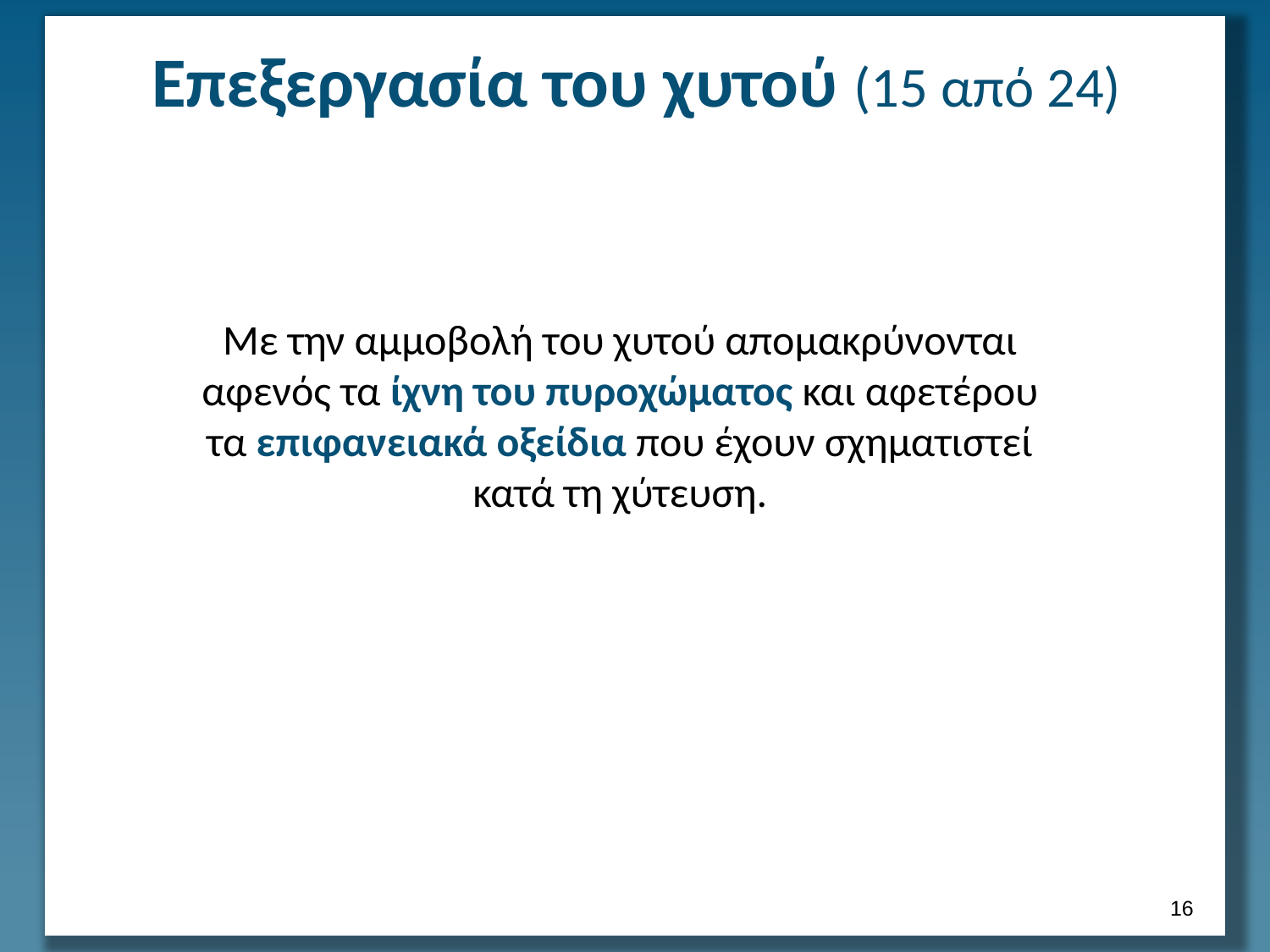

# Επεξεργασία του χυτού (15 από 24)
Με την αμμοβολή του χυτού απομακρύνονται αφενός τα ίχνη του πυροχώματος και αφετέρου τα επιφανειακά οξείδια που έχουν σχηματιστεί κατά τη χύτευση.
16